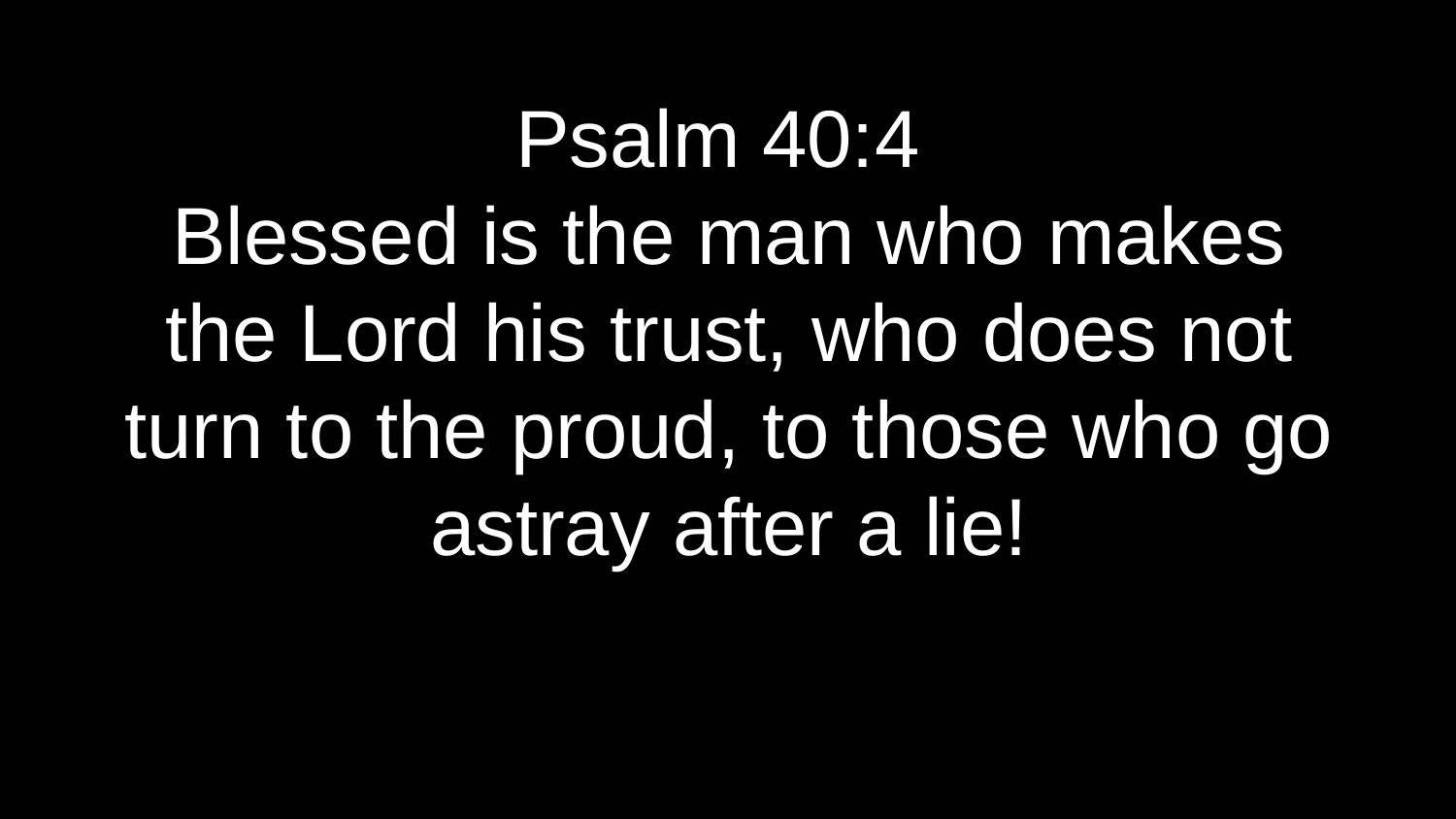

Psalm 40:4
Blessed is the man who makes the Lord his trust, who does not turn to the proud, to those who go astray after a lie!